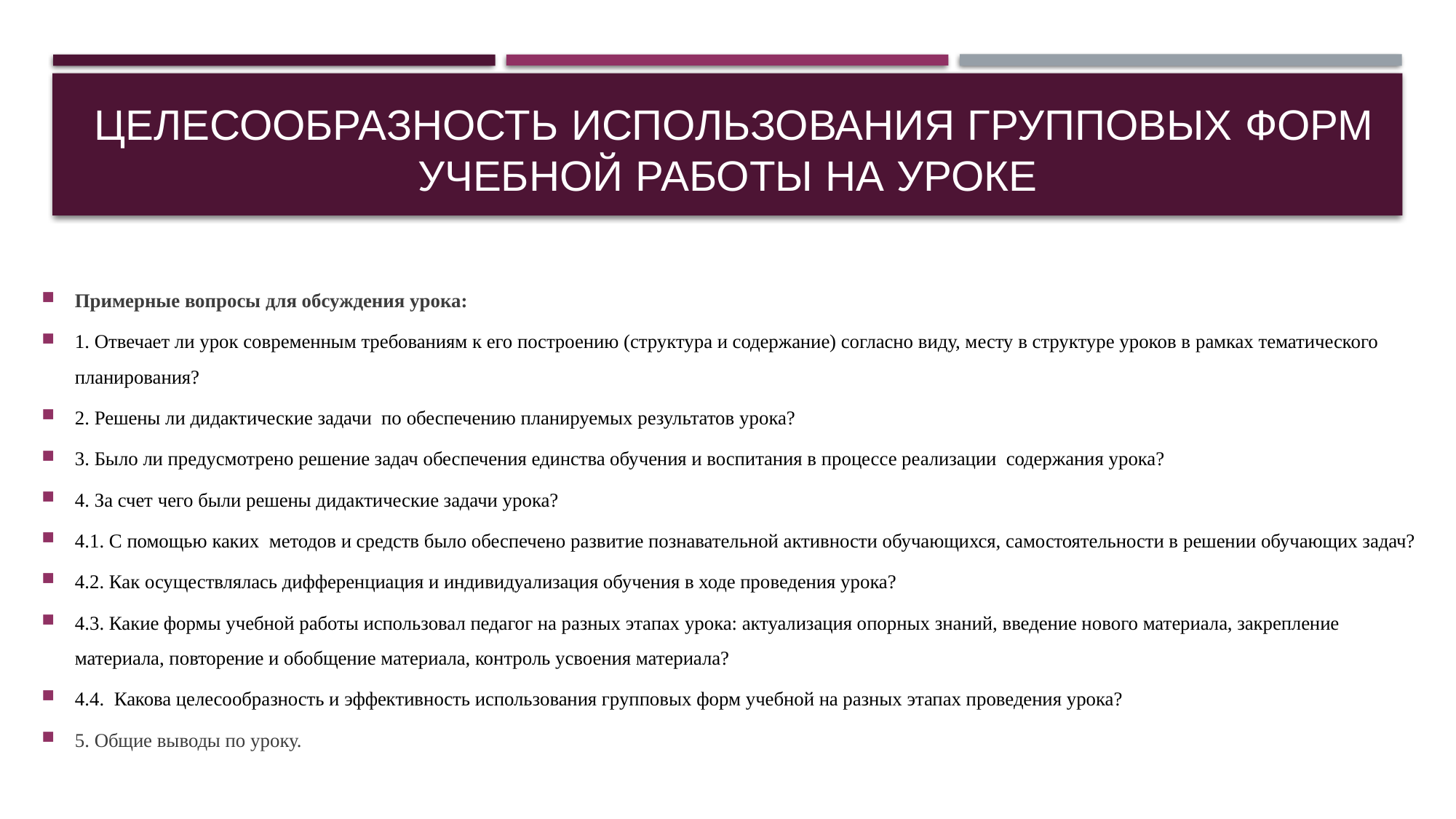

# Целесообразность использования групповых форм учебной работы на уроке

Примерные вопросы для обсуждения урока:
1. Отвечает ли урок современным требованиям к его построению (структура и содержание) согласно виду, месту в структуре уроков в рамках тематического планирования?
2. Решены ли дидактические задачи  по обеспечению планируемых результатов урока?
3. Было ли предусмотрено решение задач обеспечения единства обучения и воспитания в процессе реализации  содержания урока?
4. За счет чего были решены дидактические задачи урока?
4.1. С помощью каких  методов и средств было обеспечено развитие познавательной активности обучающихся, самостоятельности в решении обучающих задач?
4.2. Как осуществлялась дифференциация и индивидуализация обучения в ходе проведения урока?
4.3. Какие формы учебной работы использовал педагог на разных этапах урока: актуализация опорных знаний, введение нового материала, закрепление материала, повторение и обобщение материала, контроль усвоения материала?
4.4.  Какова целесообразность и эффективность использования групповых форм учебной на разных этапах проведения урока?
5. Общие выводы по уроку.